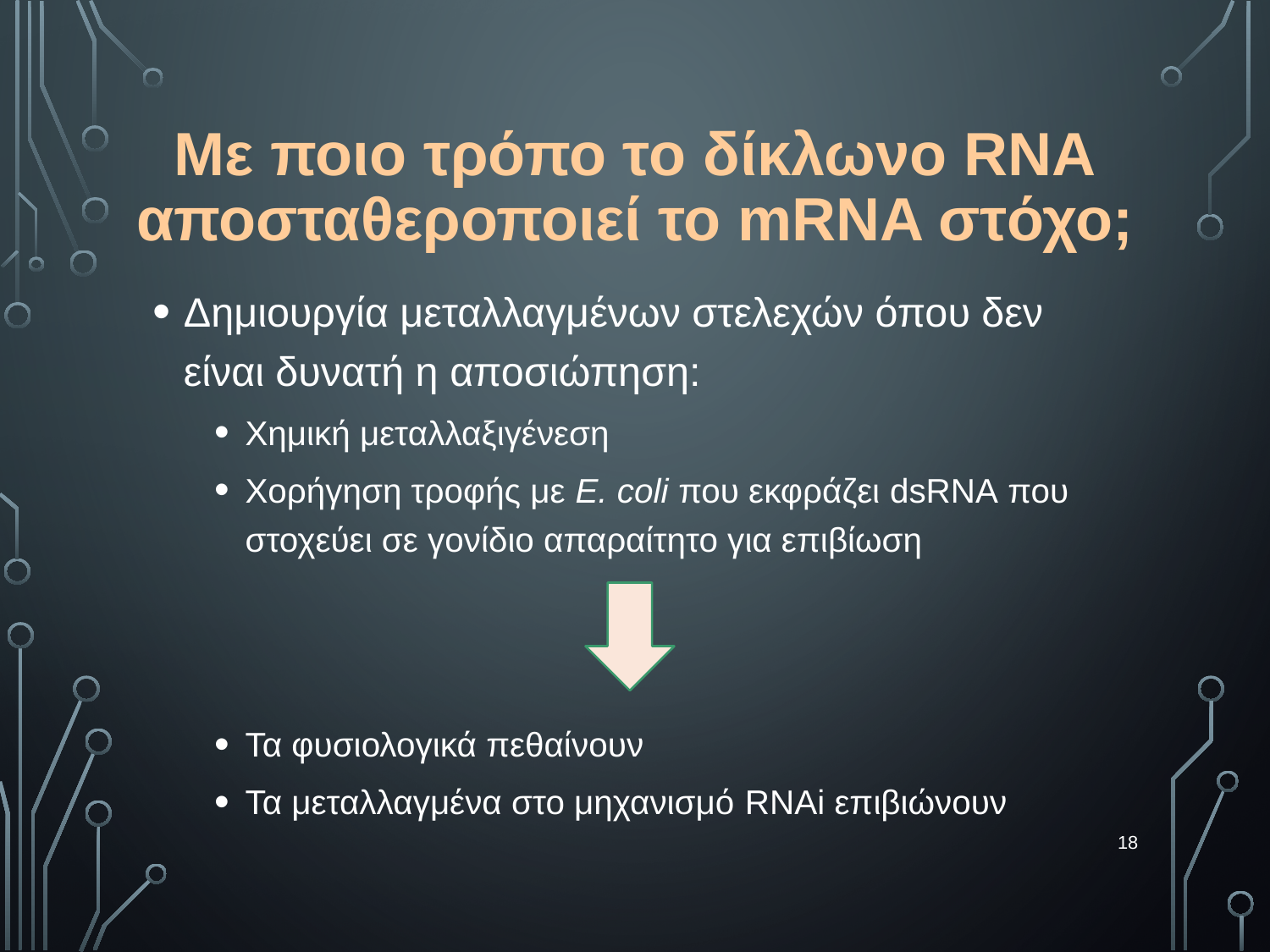

# Με ποιο τρόπο το δίκλωνο RNA αποσταθεροποιεί το mRNA στόχο;
Δημιουργία μεταλλαγμένων στελεχών όπου δεν είναι δυνατή η αποσιώπηση:
Χημική μεταλλαξιγένεση
Χορήγηση τροφής με E. coli που εκφράζει dsRNA που στοχεύει σε γονίδιο απαραίτητο για επιβίωση

Τα φυσιολογικά πεθαίνουν
Τα μεταλλαγμένα στο μηχανισμό RNAi επιβιώνουν

18